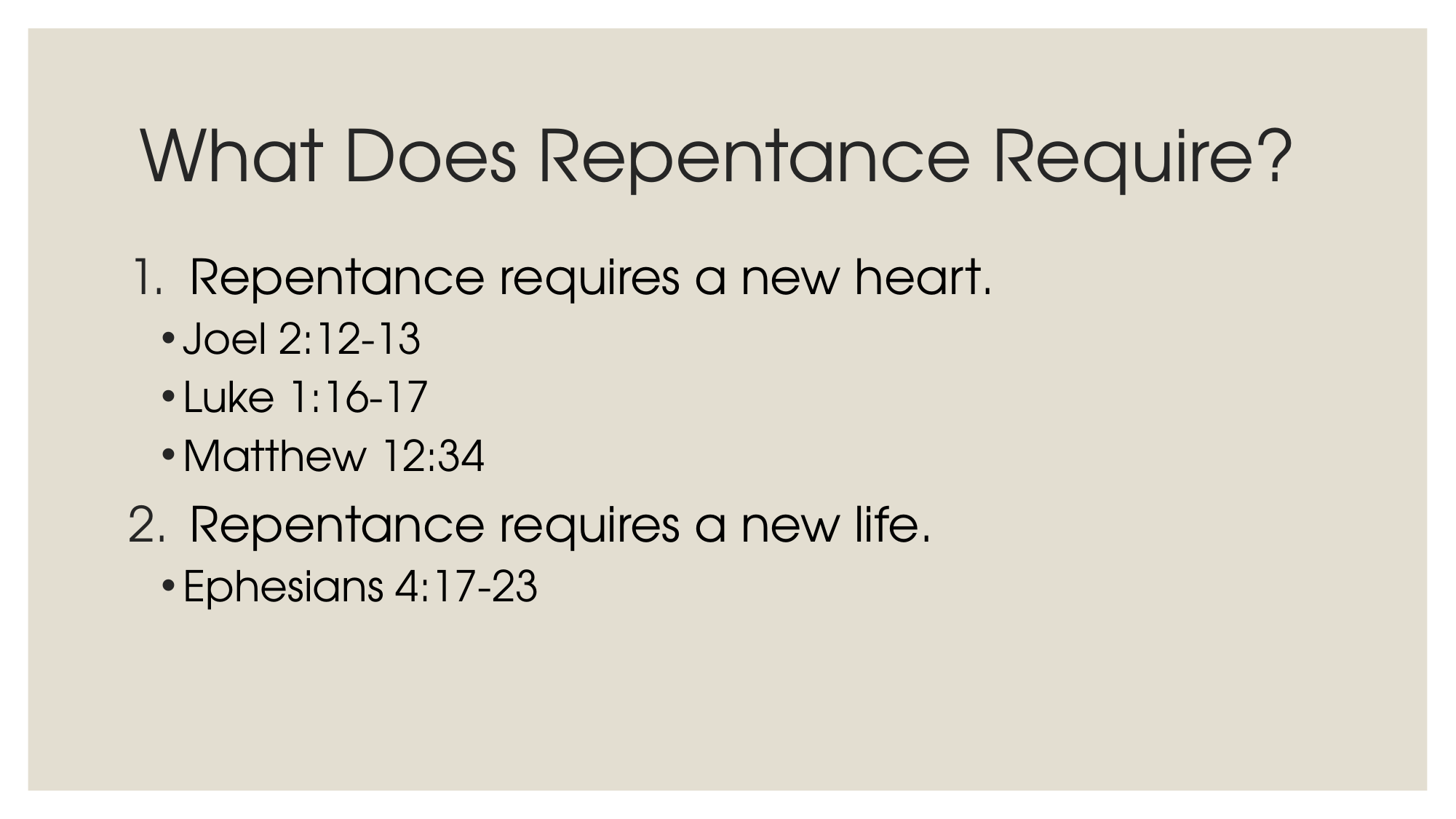

# What Does Repentance Require?
Repentance requires a new heart.
Joel 2:12-13
Luke 1:16-17
Matthew 12:34
Repentance requires a new life.
Ephesians 4:17-23